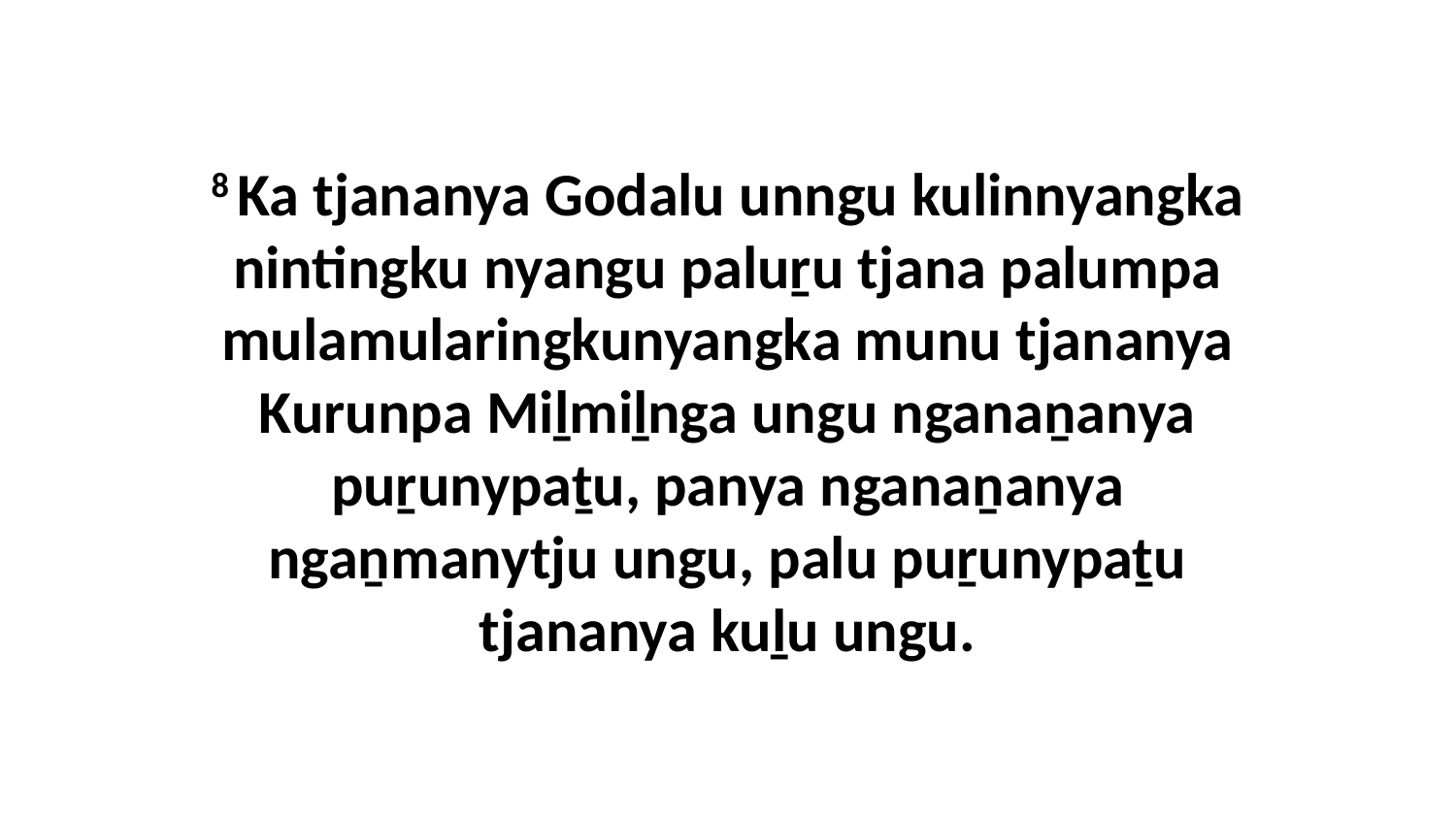

8 Ka tjananya Godalu unngu kulinnyangka nintingku nyangu paluṟu tjana palumpa mulamularingkunyangka munu tjananya Kurunpa Miḻmiḻnga ungu nganaṉanya puṟunypaṯu, panya nganaṉanya ngaṉmanytju ungu, palu puṟunypaṯu tjananya kuḻu ungu.